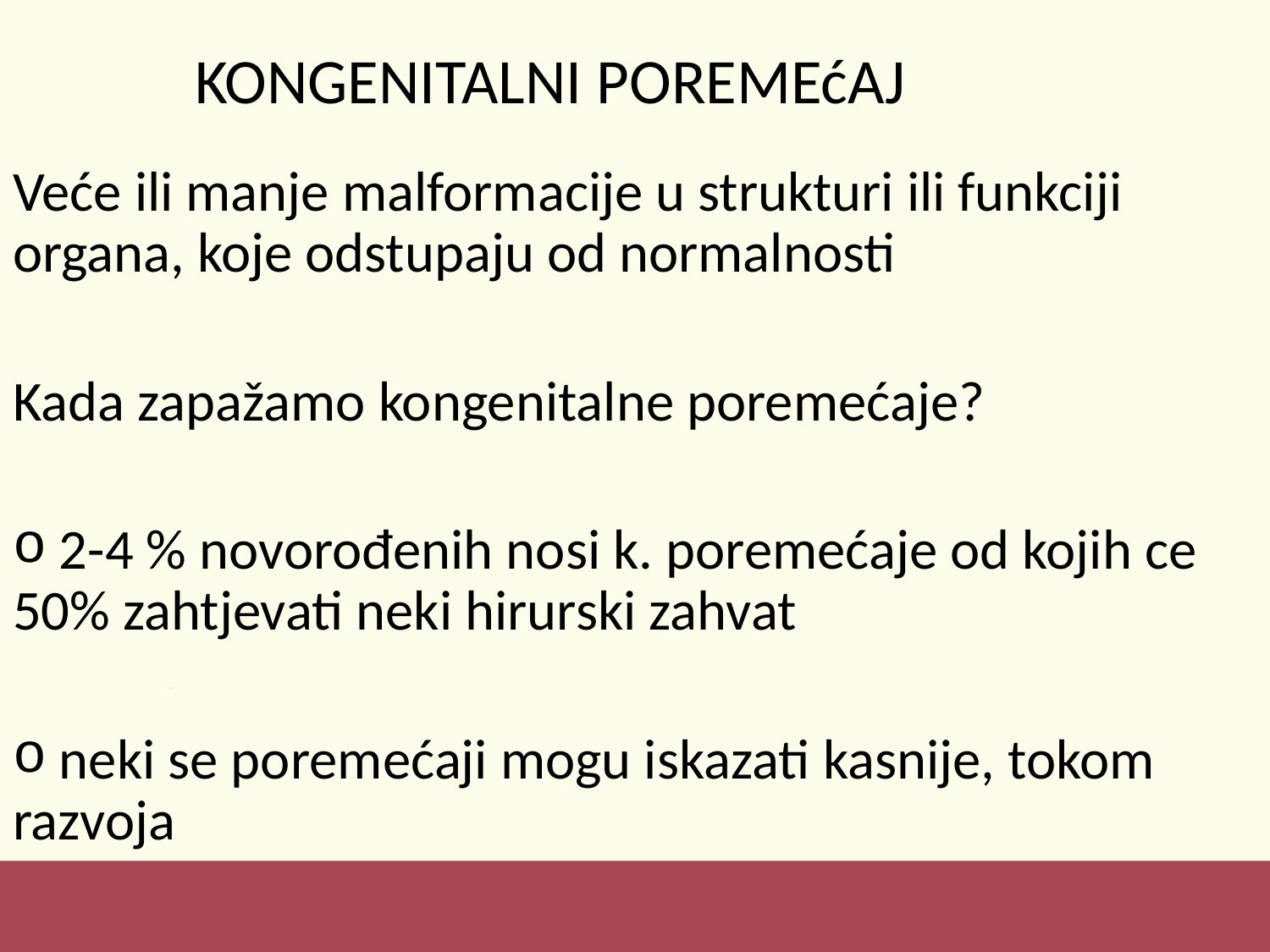

# KONGENITALNI POREMEćAJ
Veće ili manje malformacije u strukturi ili funkciji organa, koje odstupaju od normalnosti

Kada zapažamo kongenitalne poremećaje?

 2-4 % novorođenih nosi k. poremećaje od kojih ce 50% zahtjevati neki hirurski zahvat

 neki se poremećaji mogu iskazati kasnije, tokom razvoja